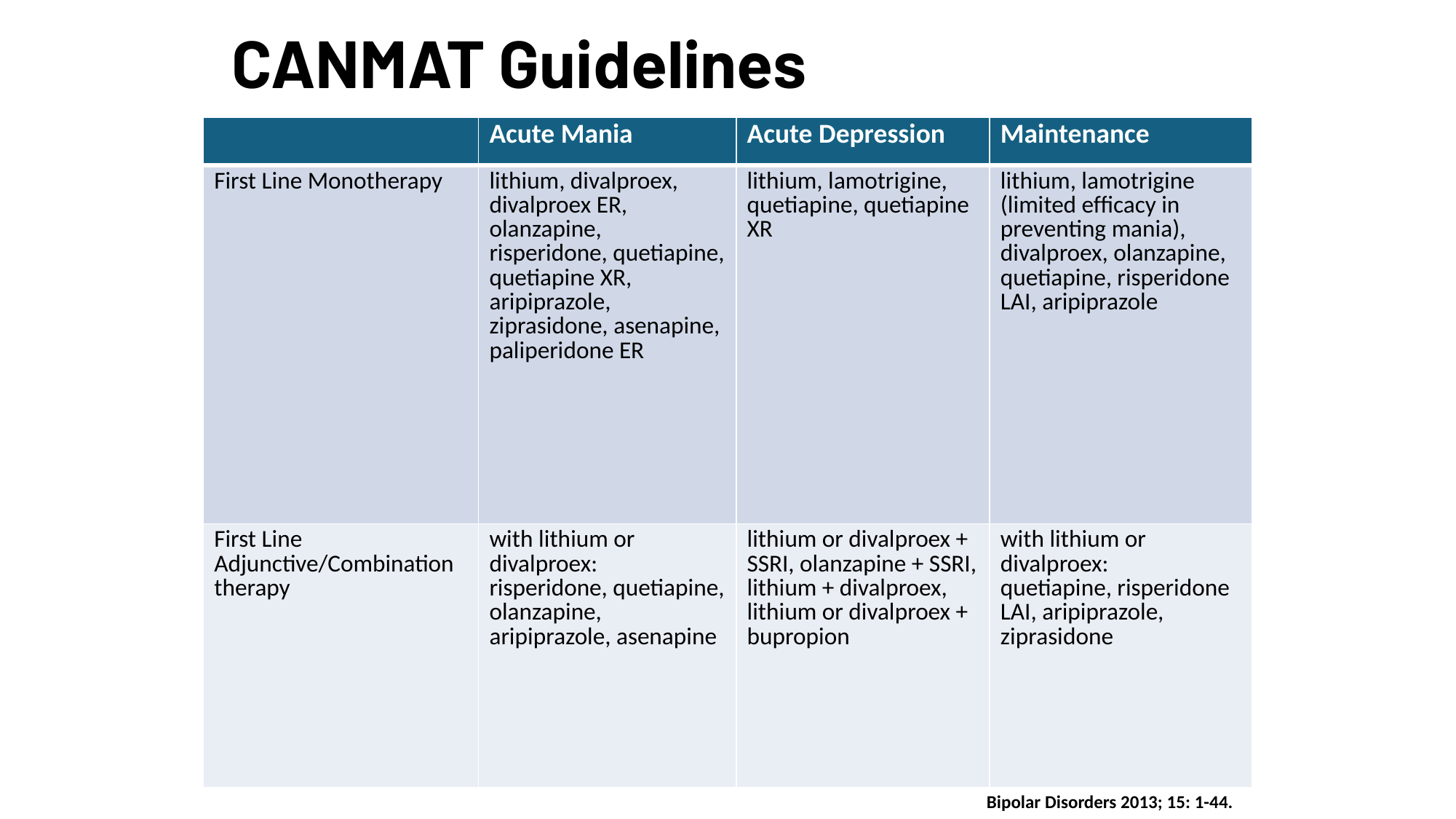

# CANMAT Guidelines
|  | Acute Mania | Acute Depression | Maintenance |
| --- | --- | --- | --- |
| First Line Monotherapy | lithium, divalproex, divalproex ER, olanzapine, risperidone, quetiapine, quetiapine XR, aripiprazole, ziprasidone, asenapine, paliperidone ER | lithium, lamotrigine, quetiapine, quetiapine XR | lithium, lamotrigine (limited efﬁcacy in preventing mania), divalproex, olanzapine, quetiapine, risperidone LAI, aripiprazole |
| First Line Adjunctive/Combination therapy | with lithium or divalproex: risperidone, quetiapine, olanzapine, aripiprazole, asenapine | lithium or divalproex + SSRI, olanzapine + SSRI, lithium + divalproex, lithium or divalproex + bupropion | with lithium or divalproex: quetiapine, risperidone LAI, aripiprazole, ziprasidone |
Bipolar Disorders 2013; 15: 1-44.